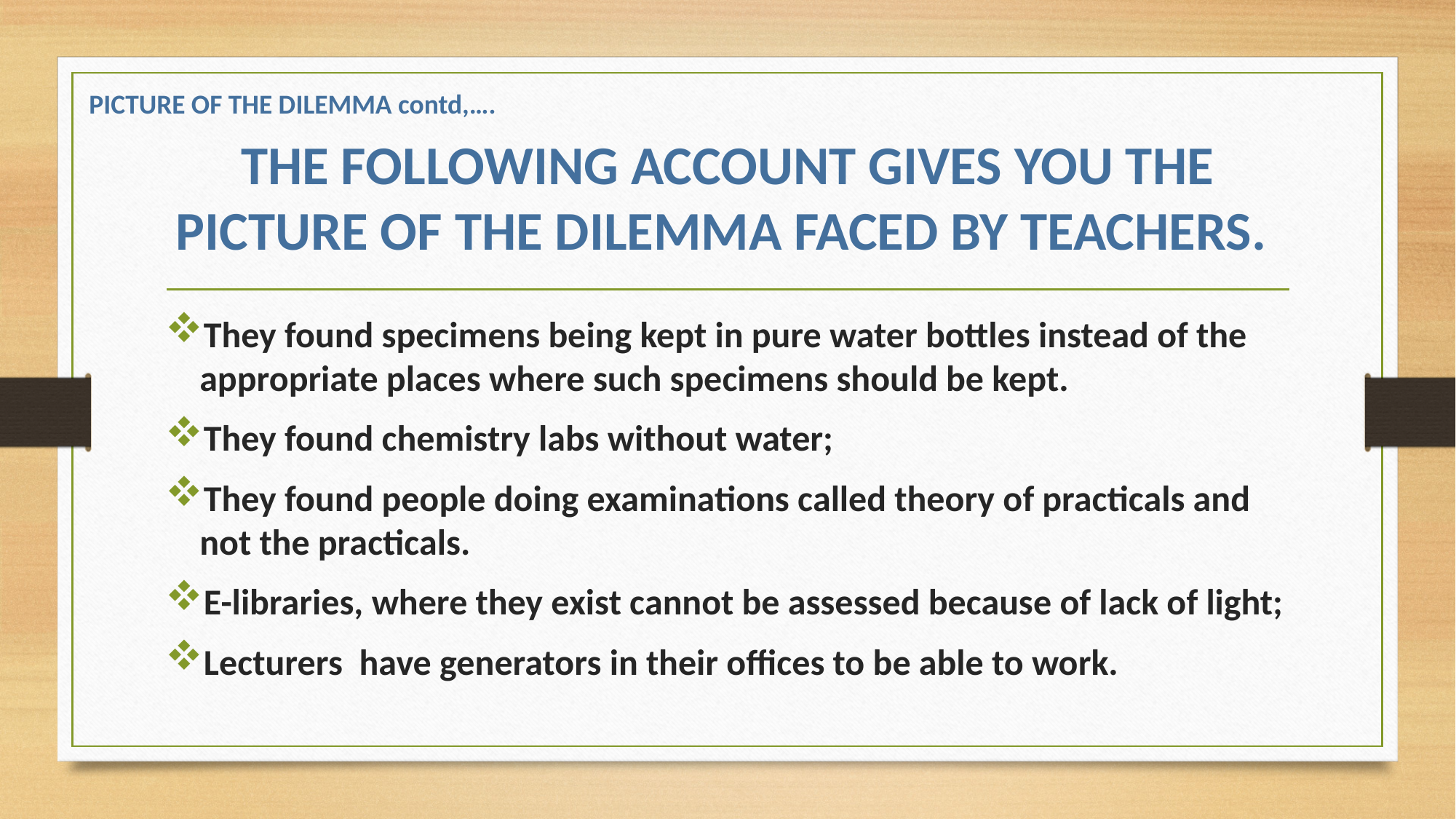

PICTURE OF THE DILEMMA contd,….
# THE FOLLOWING ACCOUNT GIVES YOU THE PICTURE OF THE DILEMMA FACED BY TEACHERS.
They found specimens being kept in pure water bottles instead of the appropriate places where such specimens should be kept.
They found chemistry labs without water;
They found people doing examinations called theory of practicals and not the practicals.
E-libraries, where they exist cannot be assessed because of lack of light;
Lecturers  have generators in their offices to be able to work.